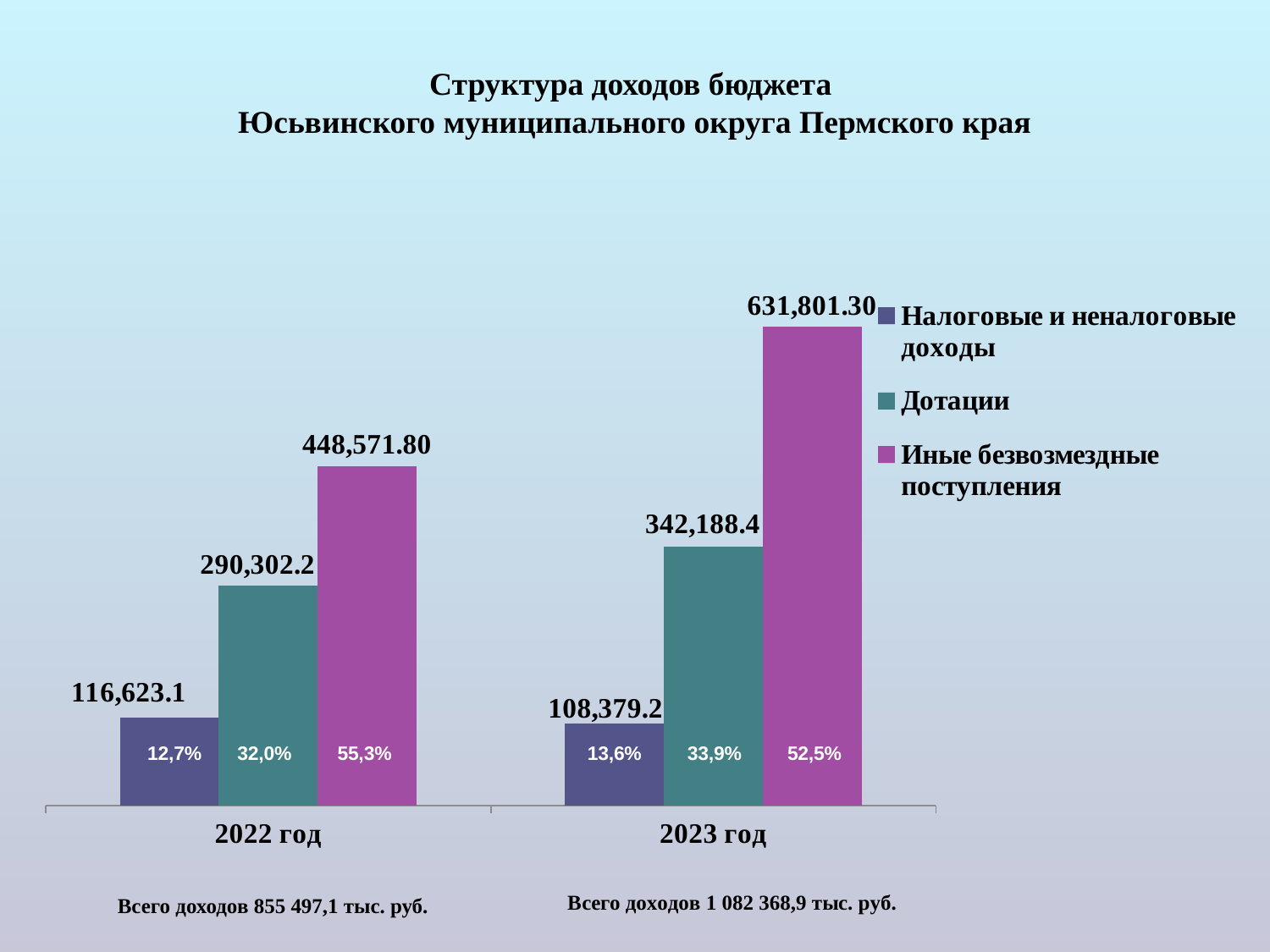

# Структура доходов бюджета Юсьвинского муниципального округа Пермского края

### Chart

| Category | Налоговые и неналоговые доходы | Дотации | Иные безвозмездные поступления |
|---|---|---|---|
| 2022 год | 116623.1 | 290302.2 | 448571.8 |
| 2023 год | 108379.2 | 342188.4 | 631801.3 |
Всего доходов 855 497,1 тыс. руб.